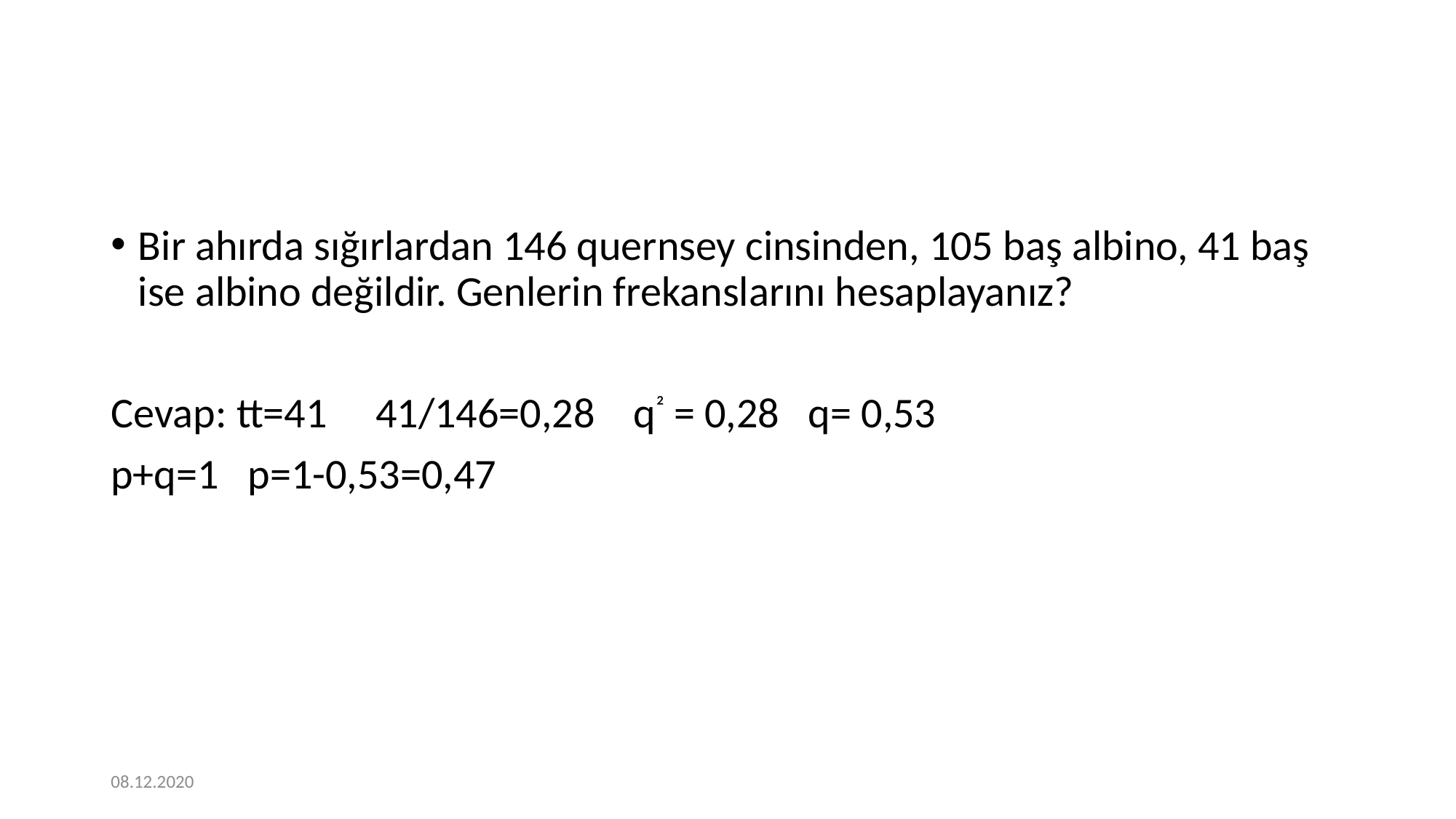

Bir ahırda sığırlardan 146 quernsey cinsinden, 105 baş albino, 41 baş ise albino değildir. Genlerin frekanslarını hesaplayanız?

Cevap: tt=41     41/146=0,28    q² = 0,28   q= 0,53
p+q=1   p=1-0,53=0,47
08.12.2020